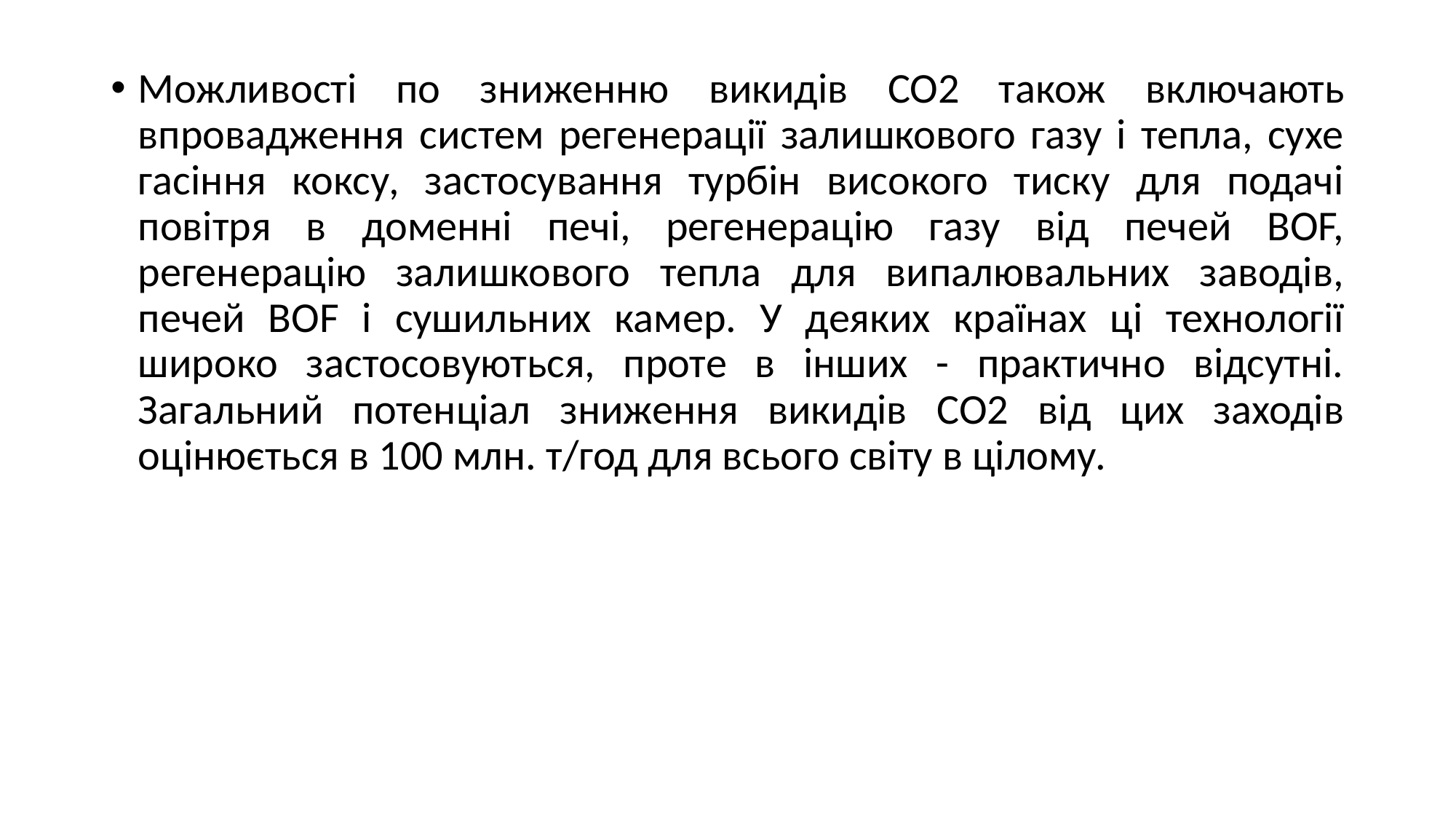

Можливості по зниженню викидів CO2 також включають впровадження систем регенерації залишкового газу і тепла, сухе гасіння коксу, застосування турбін високого тиску для подачі повітря в доменні печі, регенерацію газу від печей BOF, регенерацію залишкового тепла для випалювальних заводів, печей BOF і сушильних камер. У деяких країнах ці технології широко застосовуються, проте в інших - практично відсутні. Загальний потенціал зниження викидів CO2 від цих заходів оцінюється в 100 млн. т/год для всього світу в цілому.